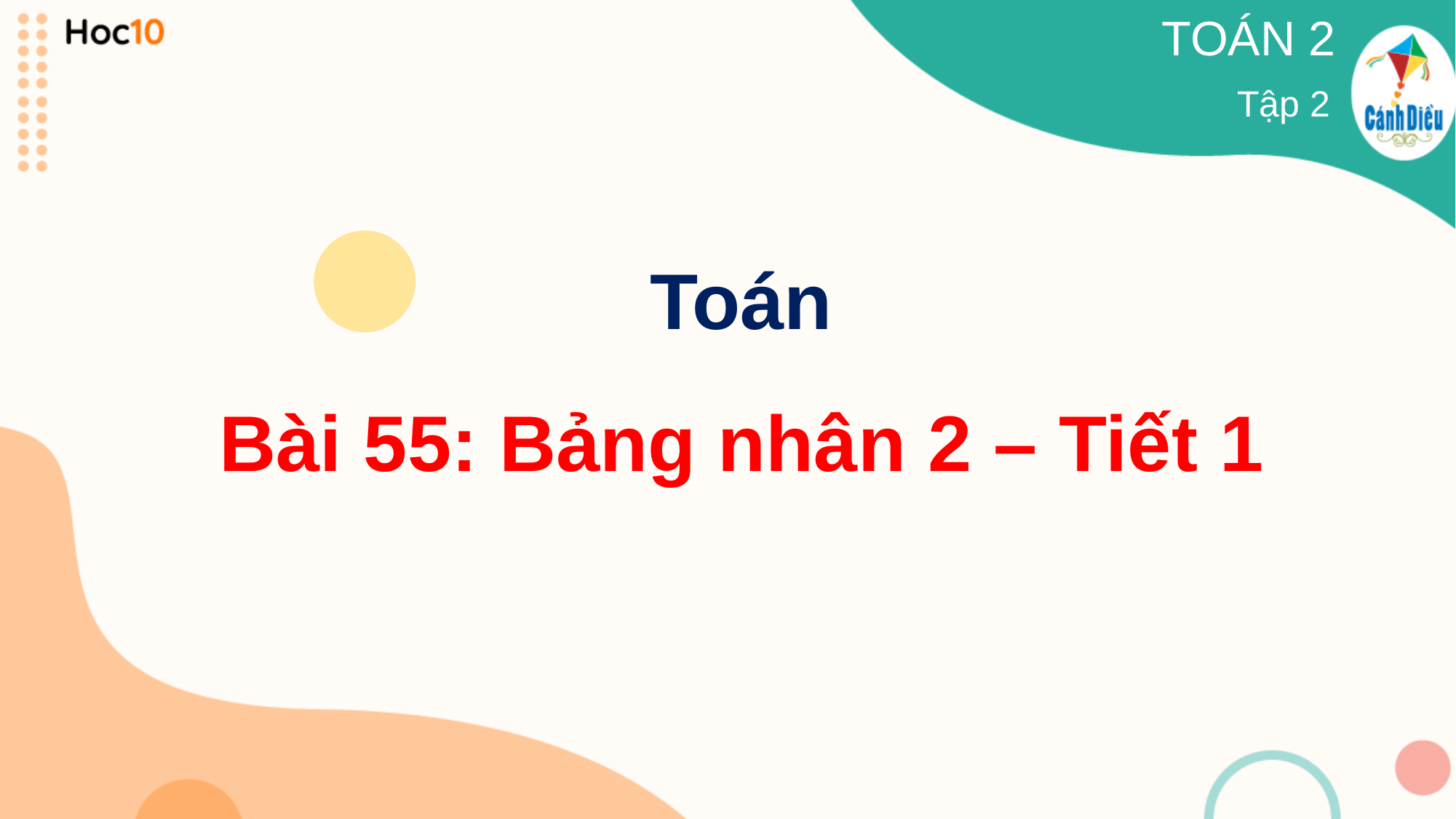

TOÁN 2
Tập 2
Toán
Bài 55: Bảng nhân 2 – Tiết 1